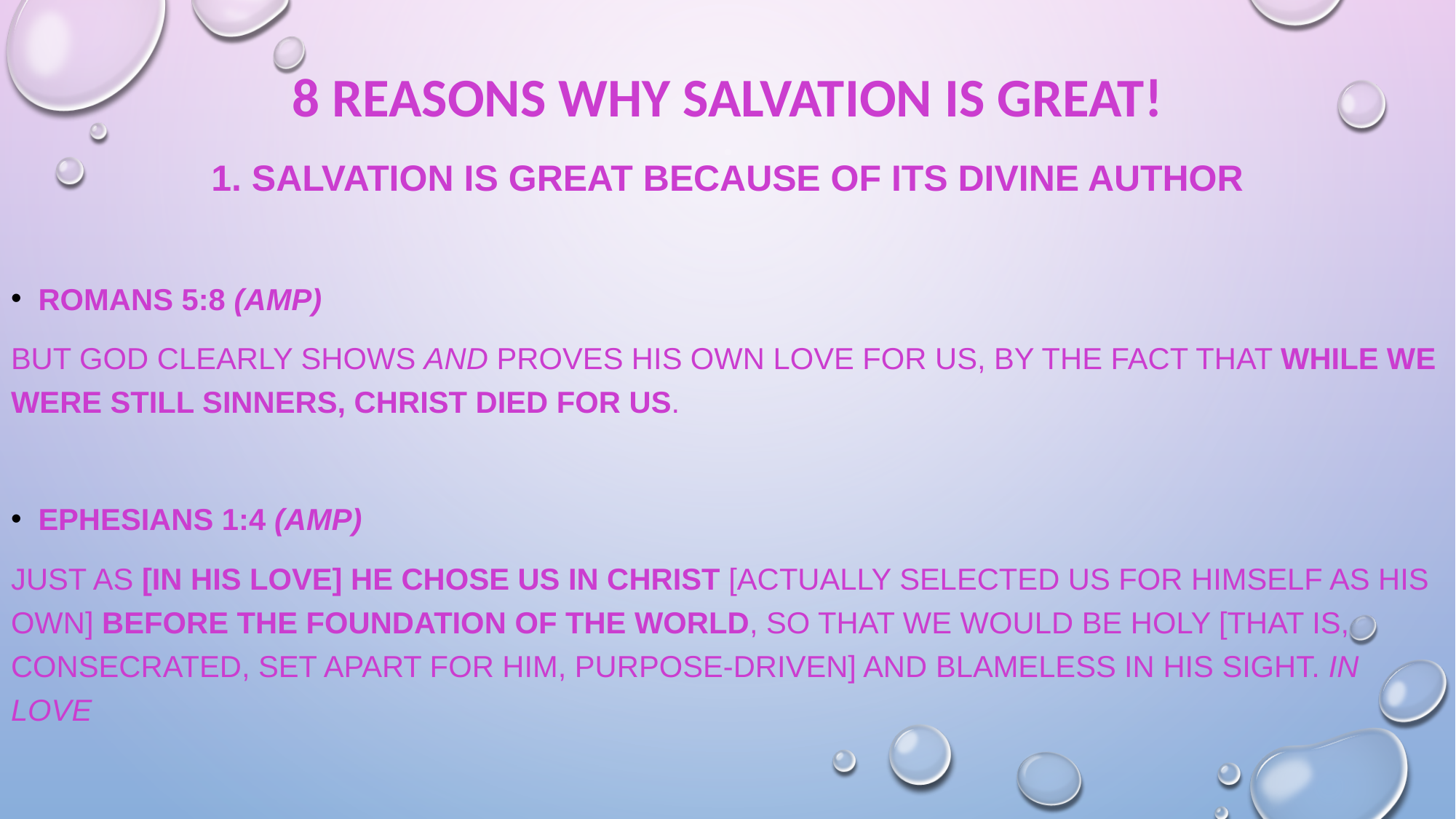

# 8 Reasons why Salvation is Great!
1. Salvation is Great because of its Divine Author

Romans 5:8 (Amp)
But God clearly shows and proves His own love for us, by the fact that while we were still sinners, Christ died for us.

Ephesians 1:4 (Amp)
just as [in His love] He chose us in Christ [actually selected us for Himself as His own] before the foundation of the world, so that we would be holy [that is, consecrated, set apart for Him, purpose-driven] and blameless in His sight. In love